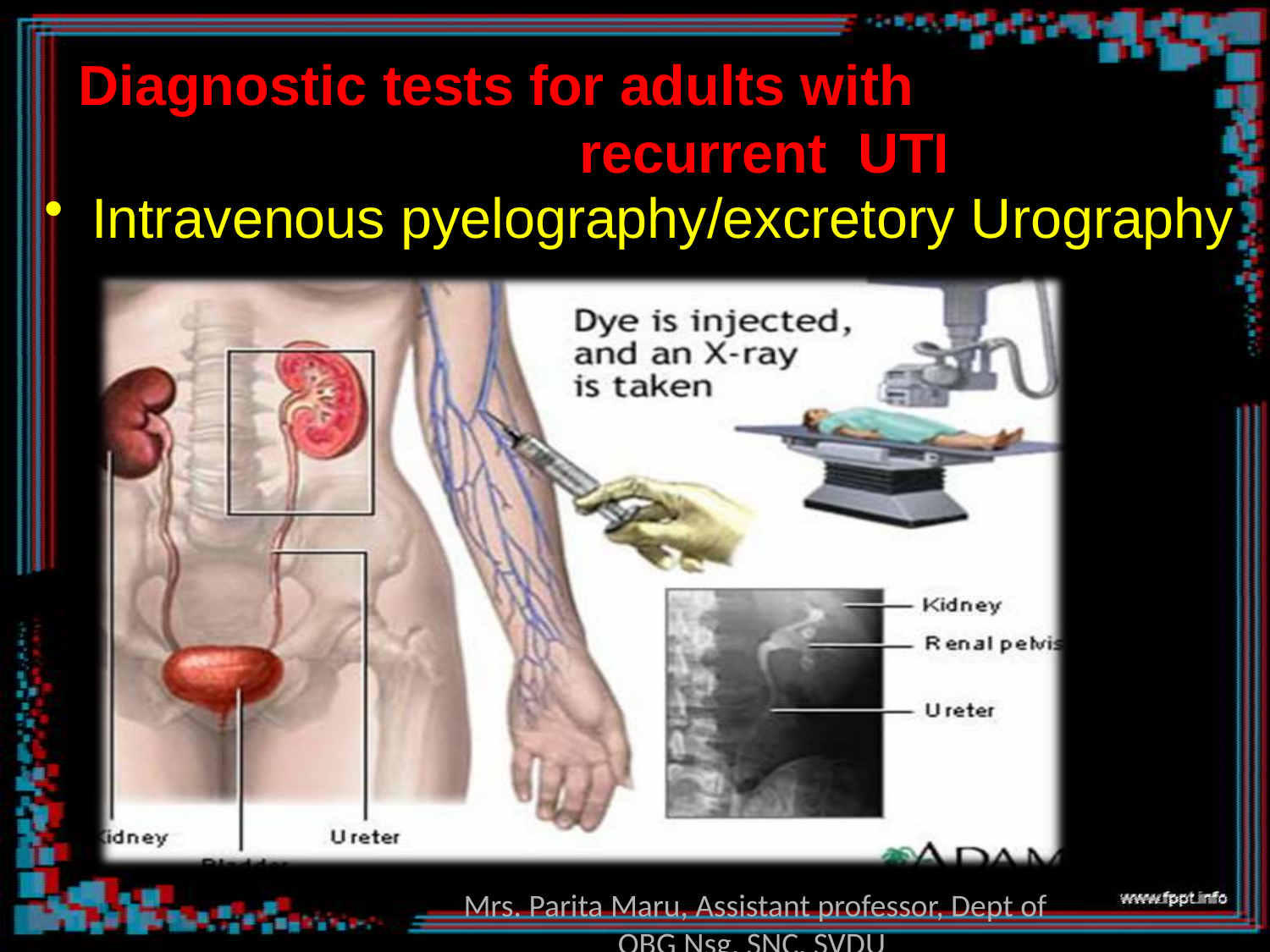

# Diagnostic tests for adults with recurrent  UTI
Intravenous pyelography/excretory Urography

Mrs. Parita Maru, Assistant professor, Dept of OBG Nsg, SNC, SVDU